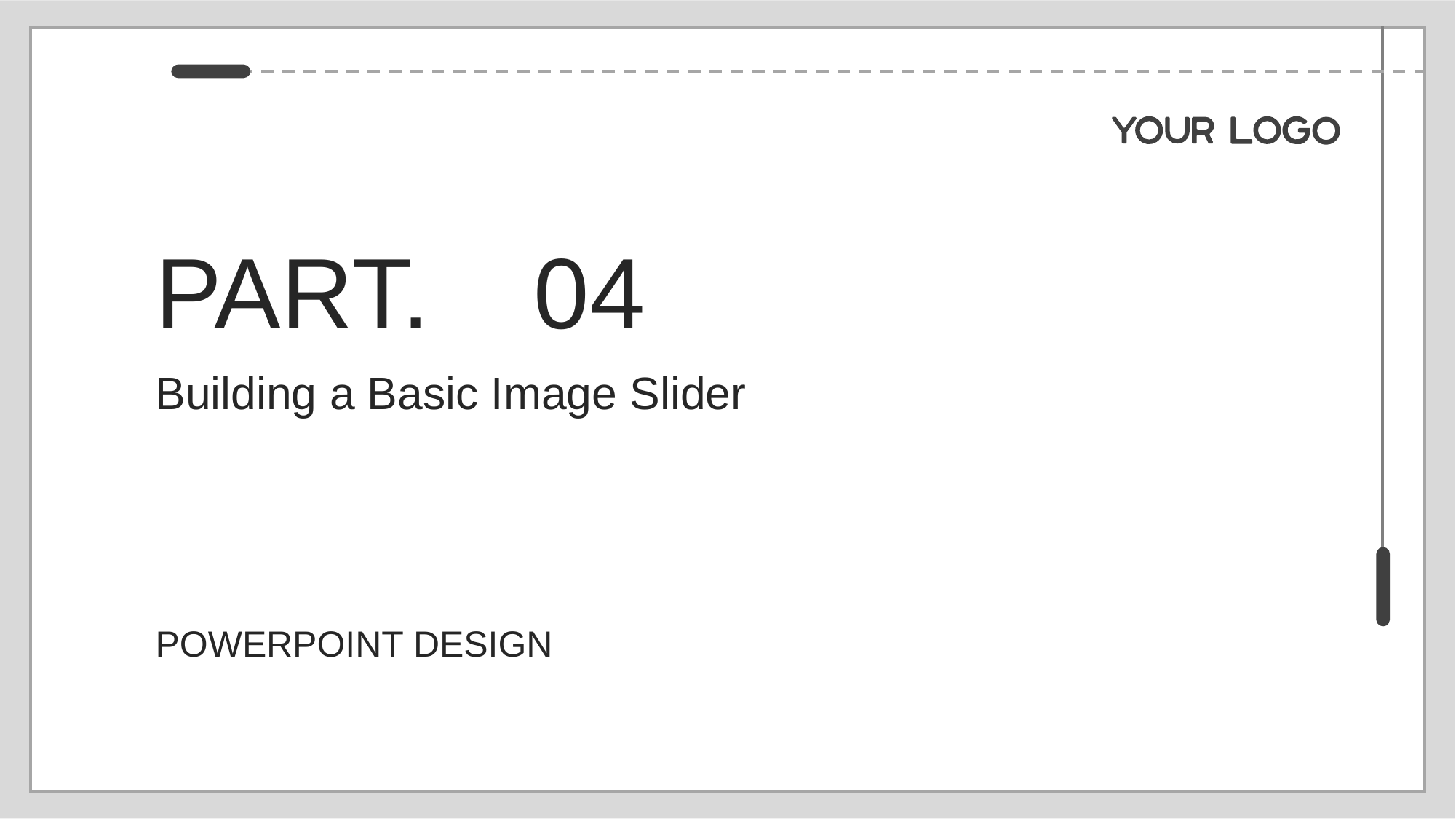

PART.
04
Building a Basic Image Slider

POWERPOINT DESIGN